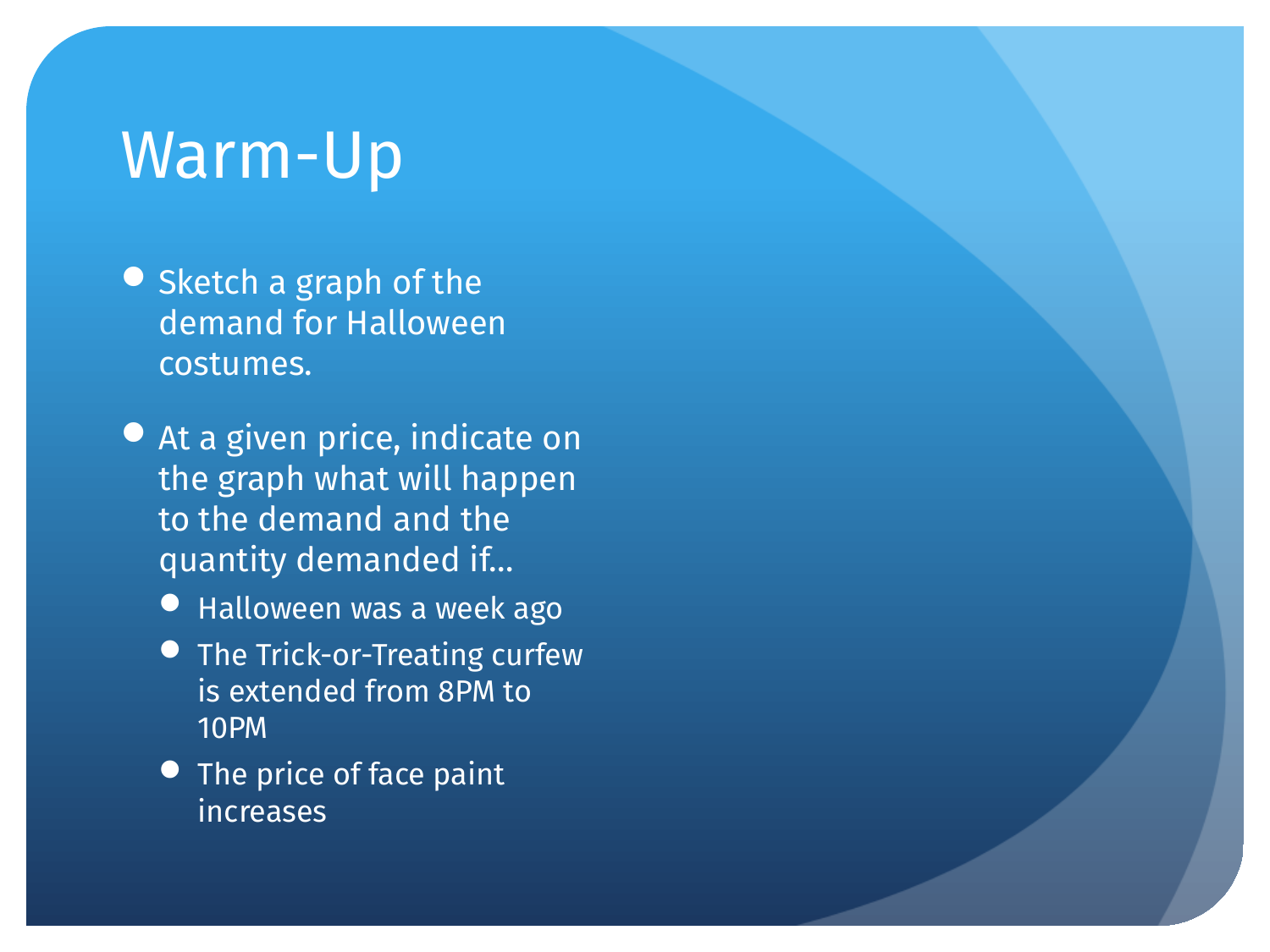

# Warm-Up
Sketch a graph of the demand for Halloween costumes.
At a given price, indicate on the graph what will happen to the demand and the quantity demanded if…
Halloween was a week ago
The Trick-or-Treating curfew is extended from 8PM to 10PM
The price of face paint increases